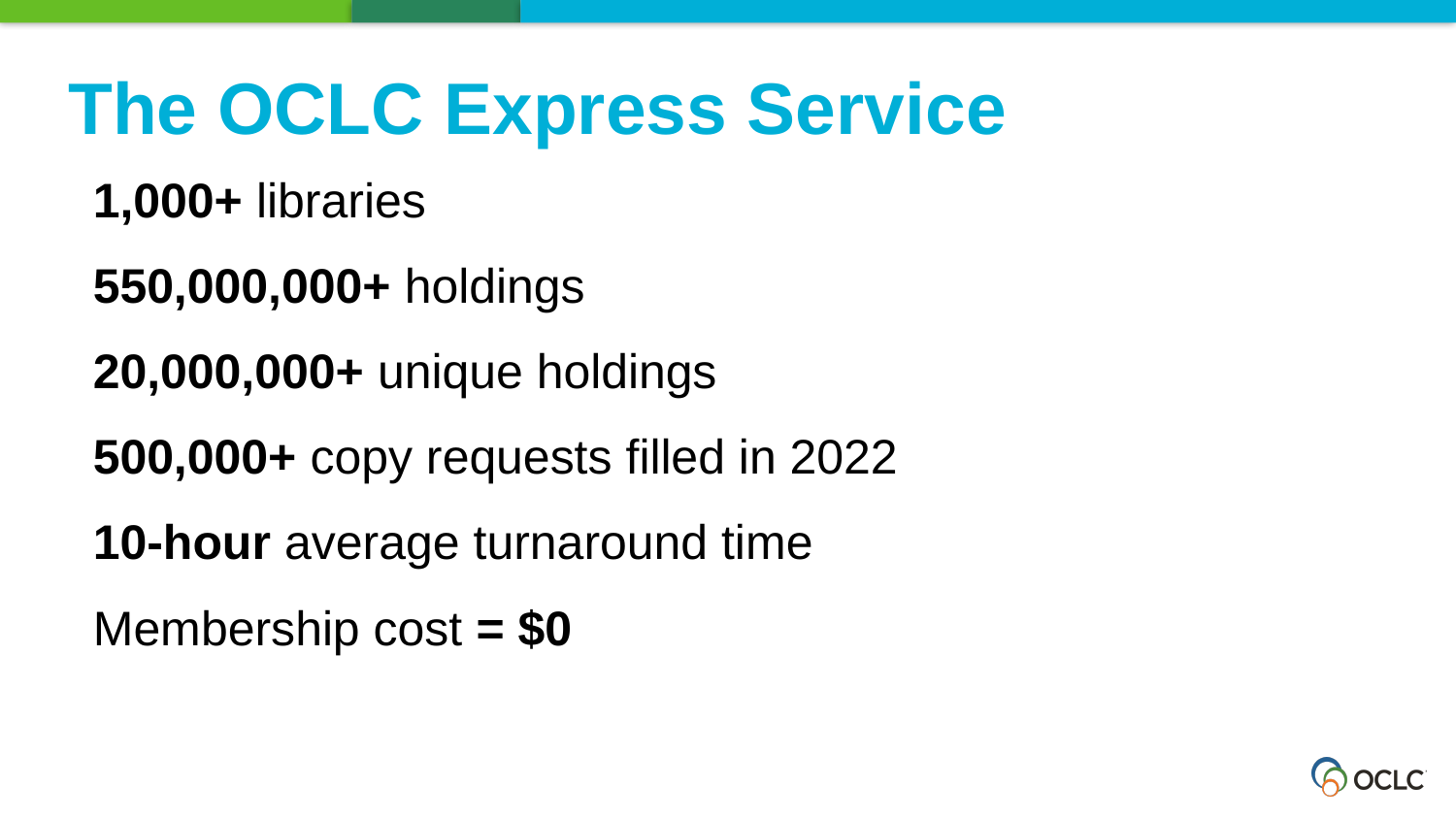

The OCLC Express Service
1,000+ libraries
550,000,000+ holdings
20,000,000+ unique holdings
500,000+ copy requests filled in 2022
10-hour average turnaround time
Membership cost = $0